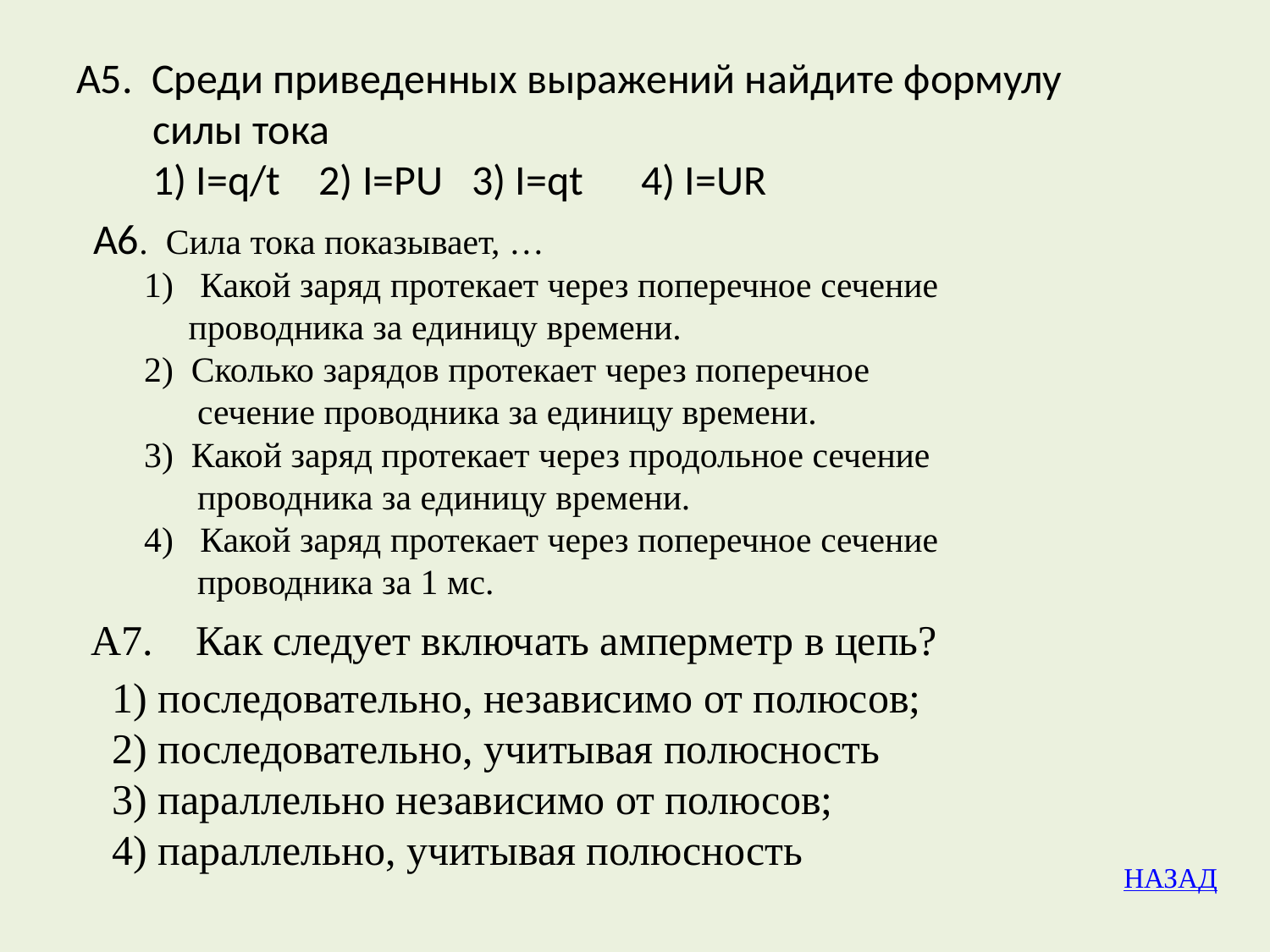

# А5.  Среди приведенных выражений найдите формулу силы тока 1) I=q/t    2) I=PU   3) I=qt      4) I=UR
    А6.  Сила тока показывает, …
          1)   Какой заряд протекает через поперечное сечение
               проводника за единицу времени.
          2)  Сколько зарядов протекает через поперечное
                сечение проводника за единицу времени.
          3)  Какой заряд протекает через продольное сечение
                проводника за единицу времени.
          4)   Какой заряд протекает через поперечное сечение
                проводника за 1 мс.

А7.    Как следует включать амперметр в цепь?
1) последовательно, независимо от полюсов;
2) последовательно, учитывая полюсность
3) параллельно независимо от полюсов;
4) параллельно, учитывая полюсность
НАЗАД